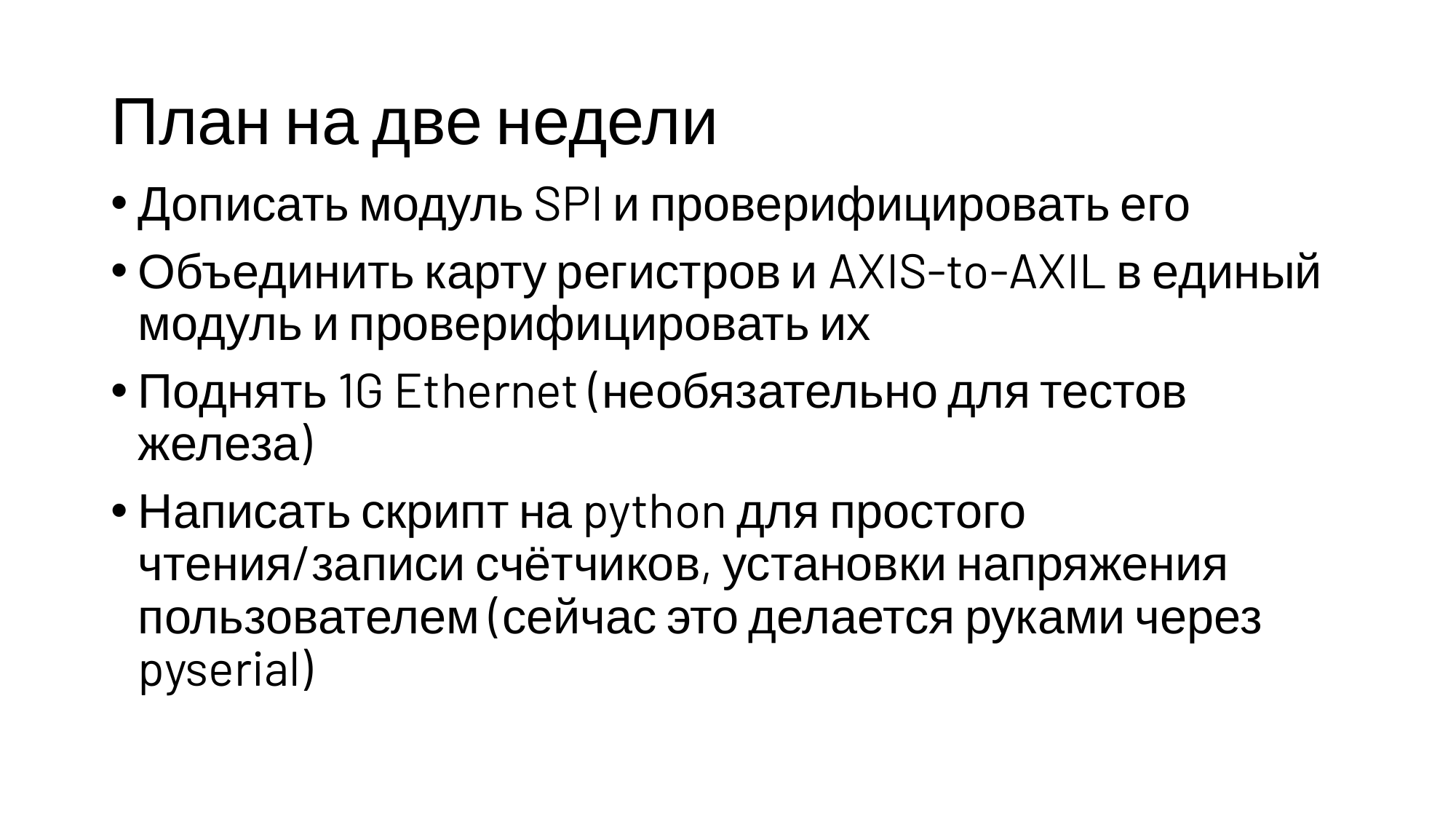

# План на две недели
Дописать модуль SPI и проверифицировать его
Объединить карту регистров и AXIS-to-AXIL в единый модуль и проверифицировать их
Поднять 1G Ethernet (необязательно для тестов железа)
Написать скрипт на python для простого чтения/записи счётчиков, установки напряжения пользователем (сейчас это делается руками через pyserial)